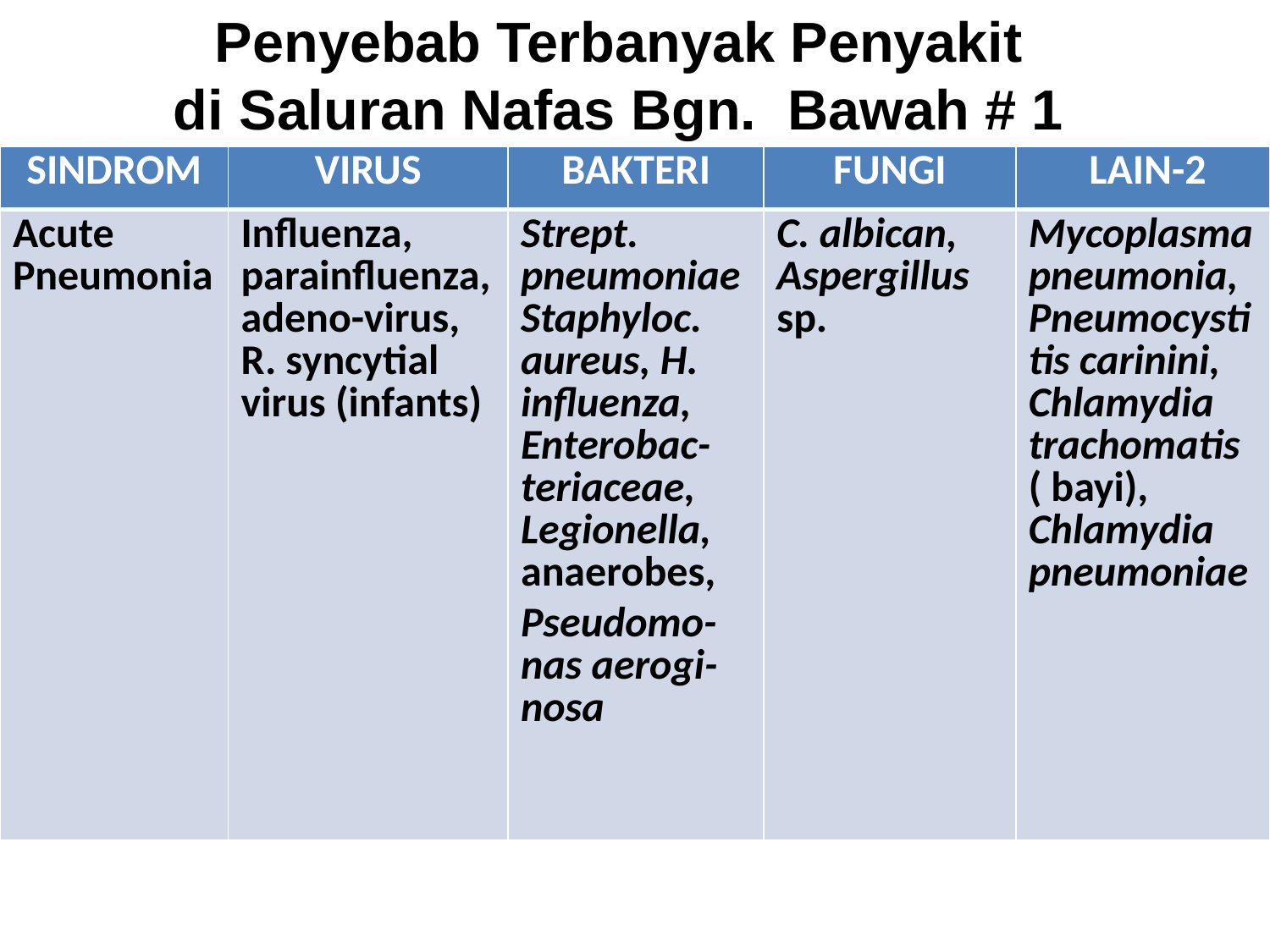

Penyebab Terbanyak Penyakit
di Saluran Nafas Bgn.  Bawah # 1
| SINDROM | VIRUS | BAKTERI | FUNGI | LAIN-2 |
| --- | --- | --- | --- | --- |
| Acute Pneumonia | Influenza, parainfluenza, adeno-virus, R. syncytial virus (infants) | Strept. pneumoniae Staphyloc. aureus, H. influenza, Enterobac-teriaceae, Legionella, anaerobes, Pseudomo-nas aerogi-nosa | C. albican, Aspergillus sp. | Mycoplasma pneumonia, Pneumocystitis carinini, Chlamydia trachomatis ( bayi), Chlamydia pneumoniae |